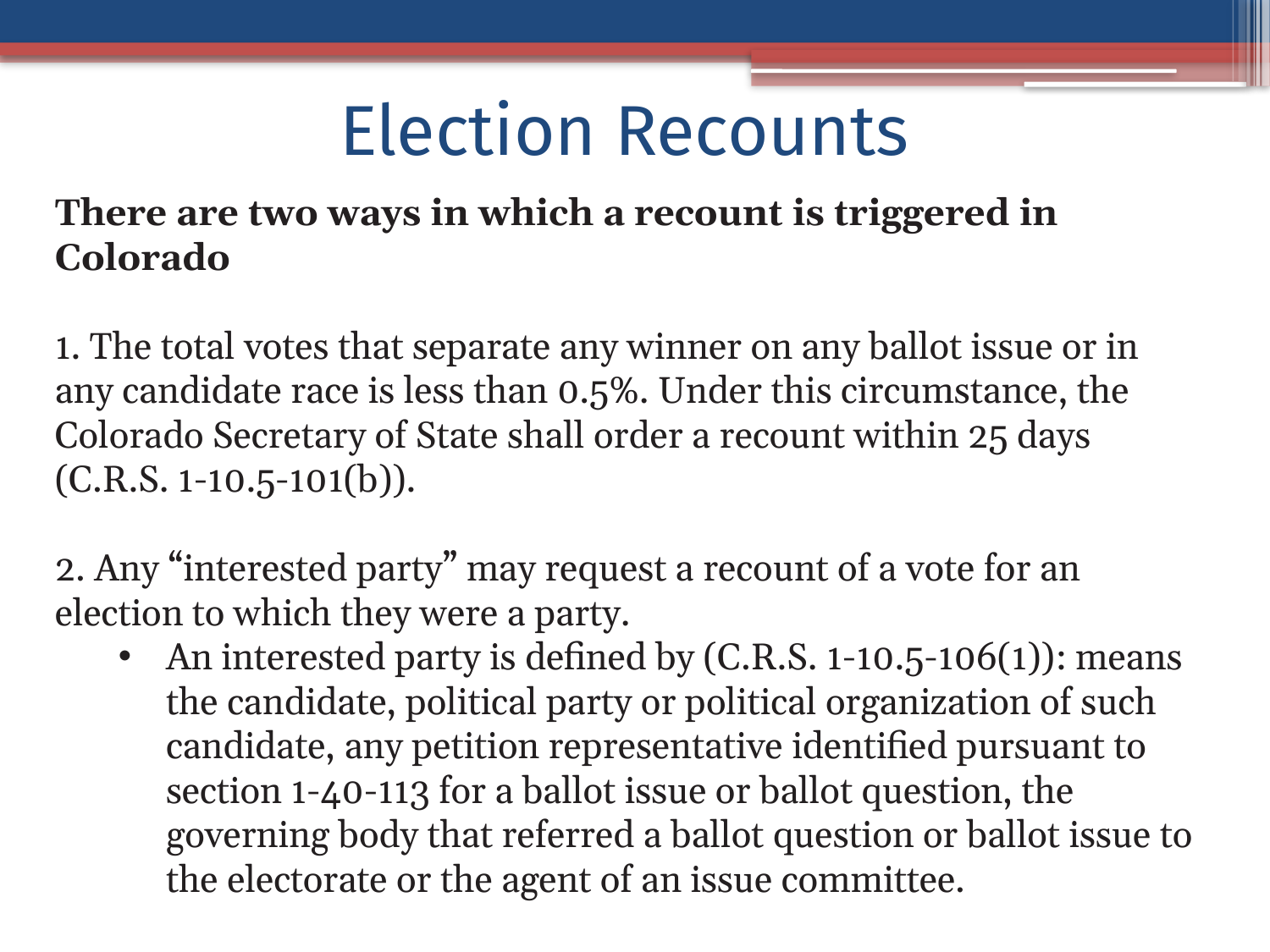

# Election Recounts
There are two ways in which a recount is triggered in Colorado

 The total votes that separate any winner on any ballot issue or in any candidate race is less than 0.5%. Under this circumstance, the Colorado Secretary of State shall order a recount within 25 days (C.R.S. 1-10.5-101(b)).

 Any “interested party” may request a recount of a vote for an election to which they were a party.
An interested party is defined by (C.R.S. 1-10.5-106(1)): means the candidate, political party or political organization of such candidate, any petition representative identified pursuant to section 1-40-113 for a ballot issue or ballot question, the governing body that referred a ballot question or ballot issue to the electorate or the agent of an issue committee.